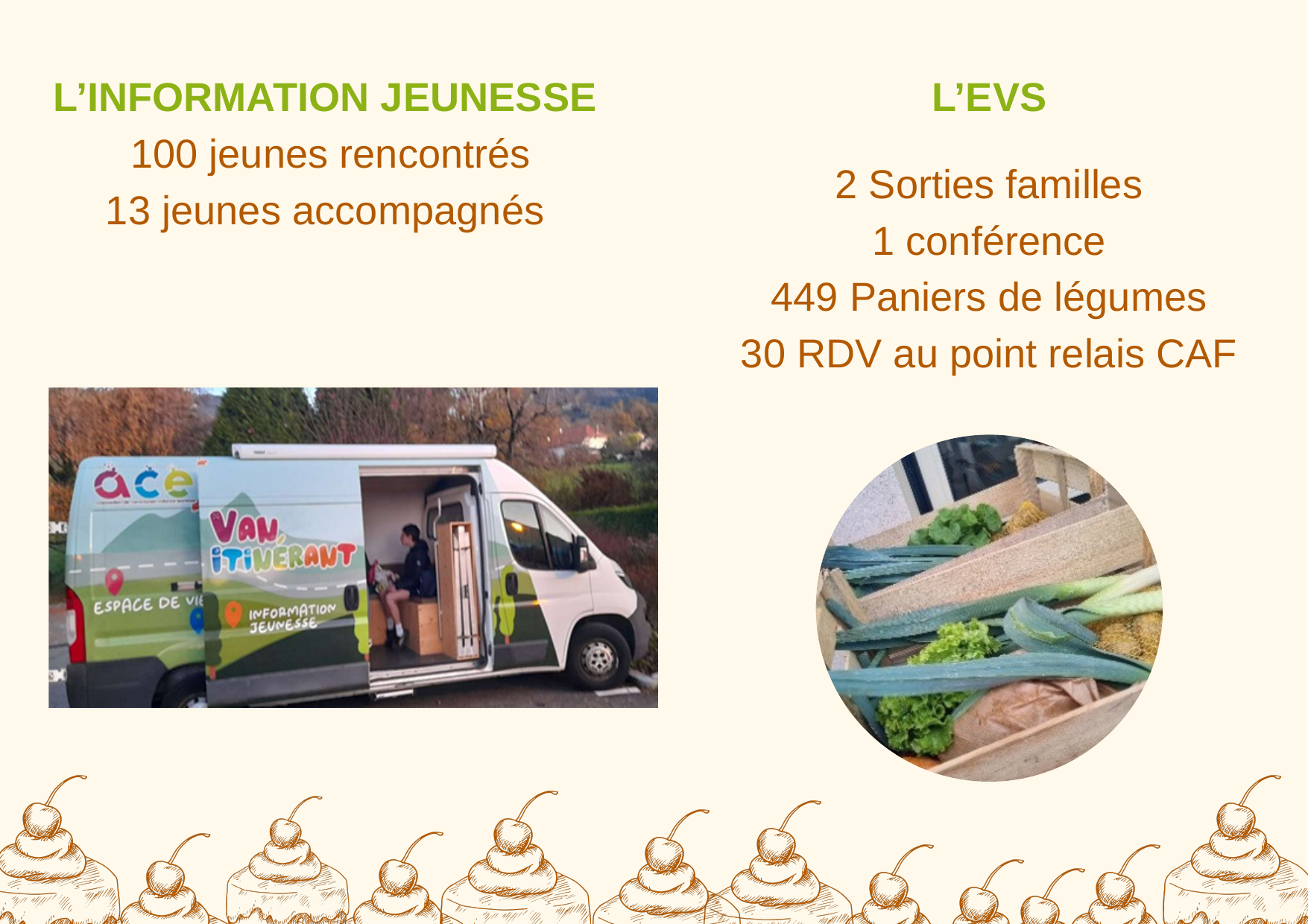

L’INFORMATION JEUNESSE
 100 jeunes rencontrés
13 jeunes accompagnés
L’EVS

2 Sorties familles
1 conférence
449 Paniers de légumes
30 RDV au point relais CAF